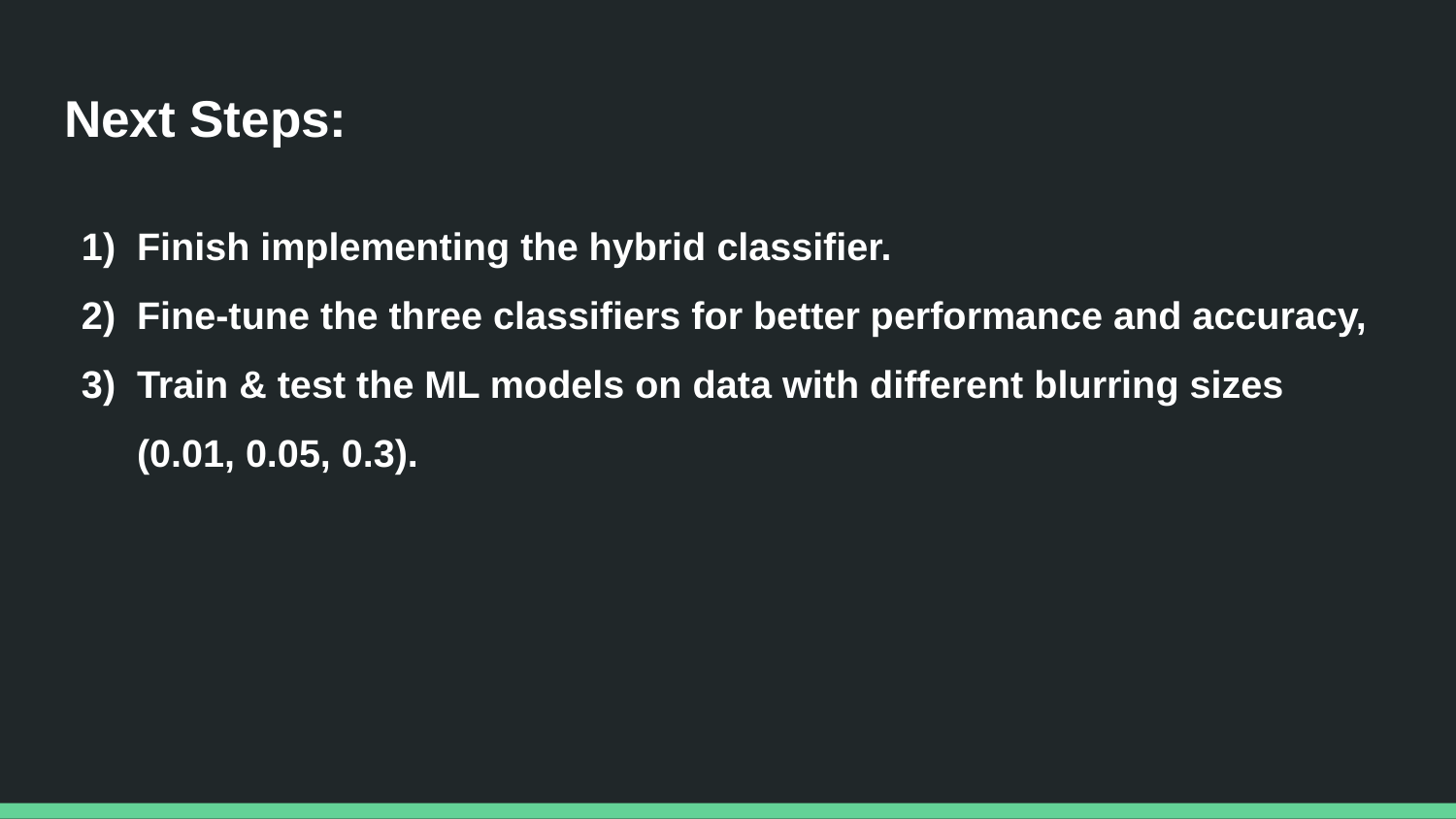

# Next Steps:
Finish implementing the hybrid classifier.
Fine-tune the three classifiers for better performance and accuracy,
Train & test the ML models on data with different blurring sizes (0.01, 0.05, 0.3).